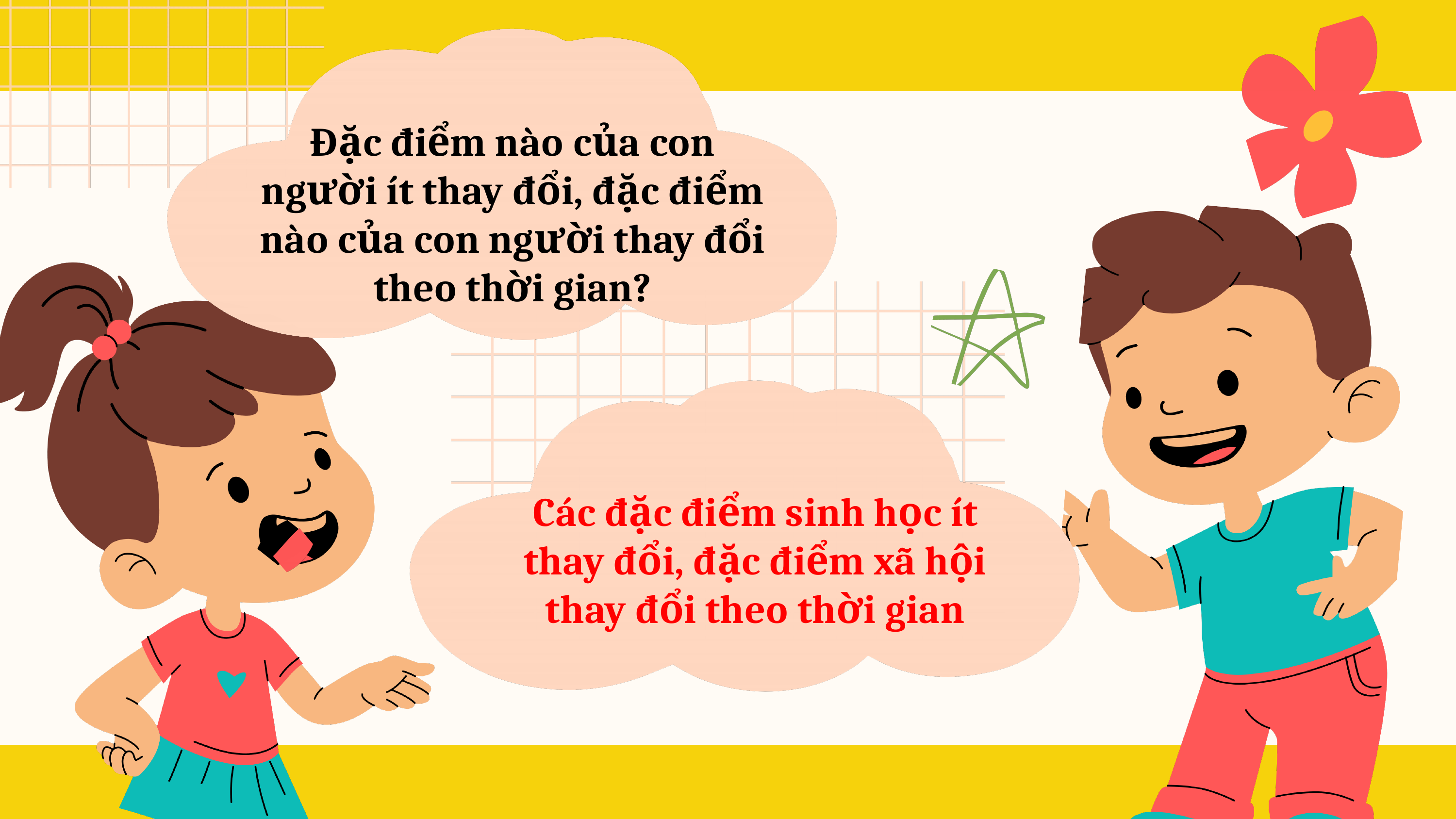

Đặc điểm nào của con người ít thay đổi, đặc điểm nào của con người thay đổi theo thời gian?

Các đặc điểm sinh học ít thay đổi, đặc điểm xã hội thay đổi theo thời gian